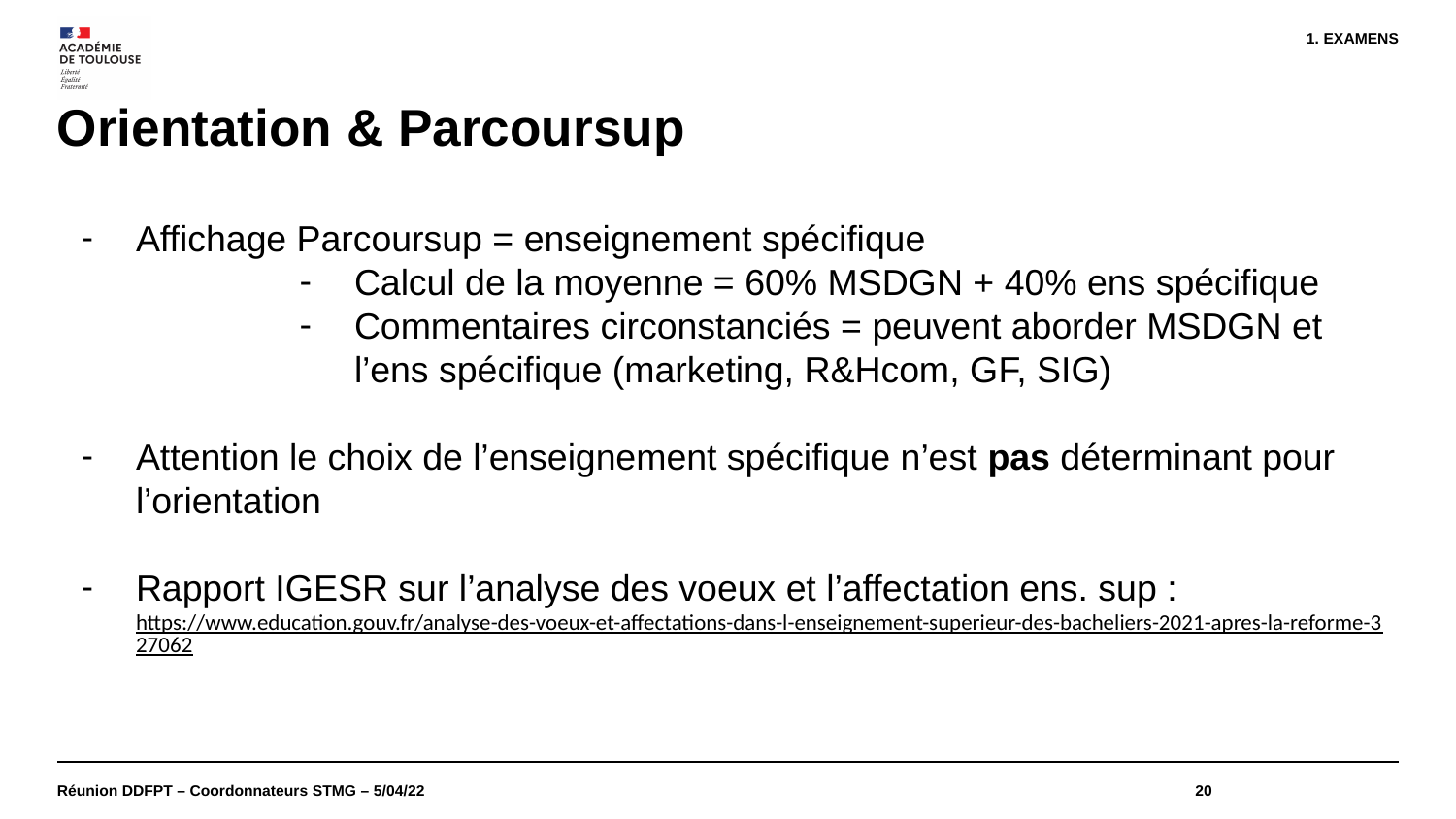

EXAMENS
# Orientation & Parcoursup

Affichage Parcoursup = enseignement spécifique
Calcul de la moyenne = 60% MSDGN + 40% ens spécifique
Commentaires circonstanciés = peuvent aborder MSDGN et l’ens spécifique (marketing, R&Hcom, GF, SIG)

Attention le choix de l’enseignement spécifique n’est pas déterminant pour l’orientation

Rapport IGESR sur l’analyse des voeux et l’affectation ens. sup : https://www.education.gouv.fr/analyse-des-voeux-et-affectations-dans-l-enseignement-superieur-des-bacheliers-2021-apres-la-reforme-327062
Réunion DDFPT – Coordonnateurs STMG – 5/04/22
20